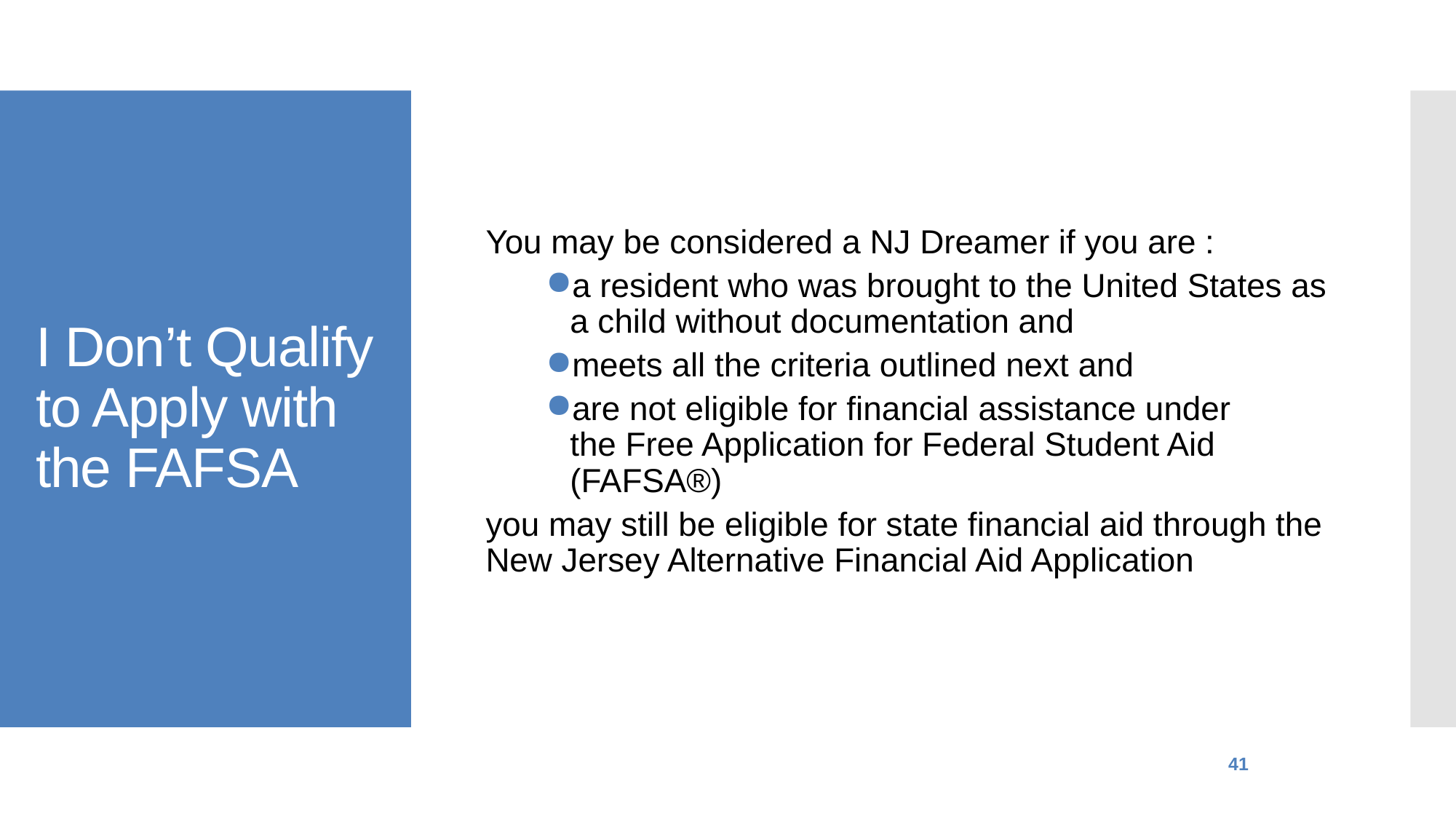

You may be considered a NJ Dreamer if you are :
a resident who was brought to the United States as a child without documentation and
meets all the criteria outlined next and
are not eligible for financial assistance under the Free Application for Federal Student Aid (FAFSA®)
you may still be eligible for state financial aid through the New Jersey Alternative Financial Aid Application
I Don’t Qualify to Apply with the FAFSA
41
Higher Education Student Assistance Authority